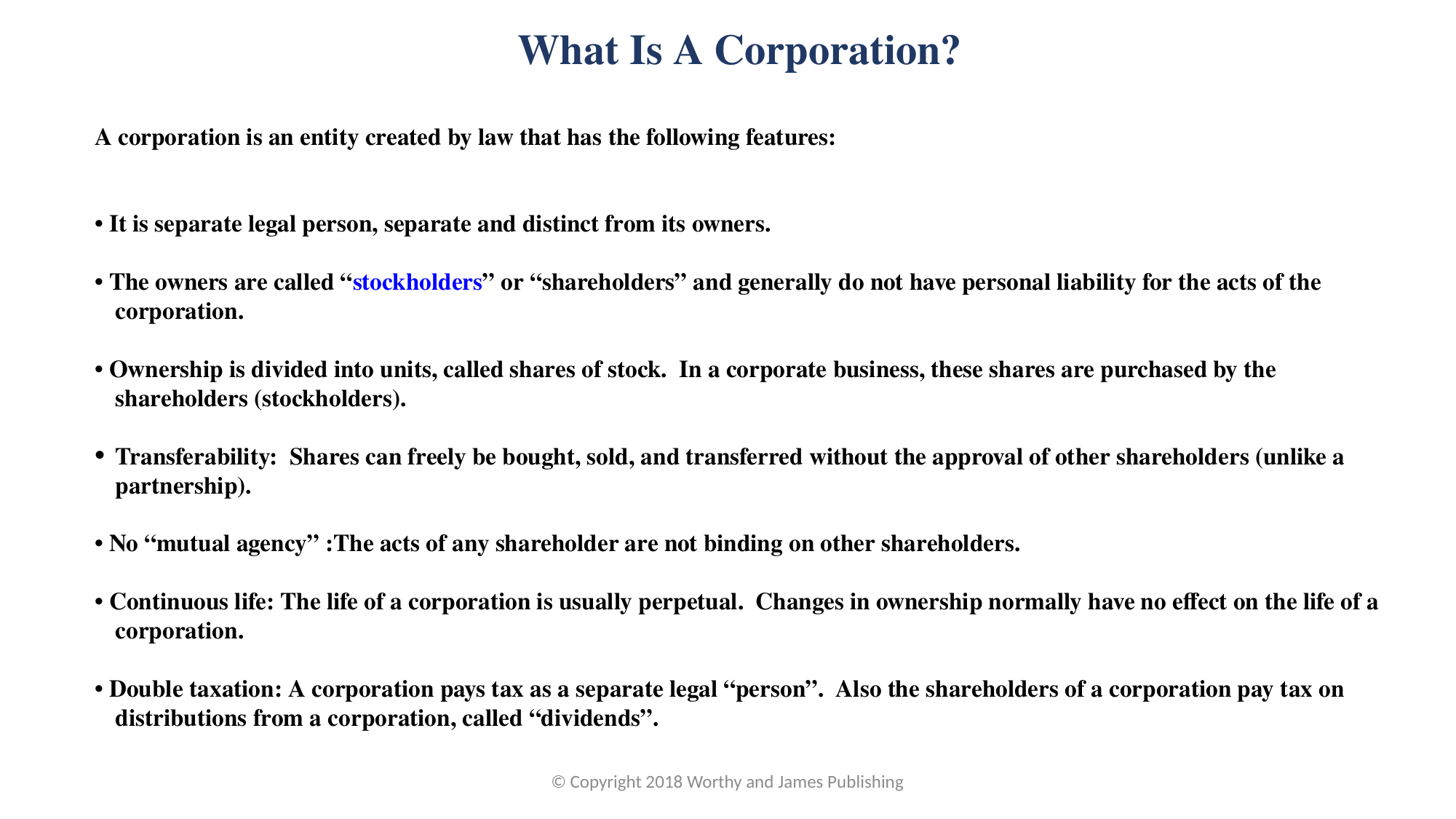

What Is A Corporation?
A corporation is an entity created by law that has the following features:

• It is separate legal person, separate and distinct from its owners.

• The owners are called “stockholders” or “shareholders” and generally do not have personal liability for the acts of the corporation.

• Ownership is divided into units, called shares of stock.  In a corporate business, these shares are purchased by the shareholders (stockholders).

Transferability:  Shares can freely be bought, sold, and transferred without the approval of other shareholders (unlike a partnership).

• No “mutual agency” :The acts of any shareholder are not binding on other shareholders.

• Continuous life: The life of a corporation is usually perpetual.  Changes in ownership normally have no effect on the life of a corporation.

• Double taxation: A corporation pays tax as a separate legal “person”.  Also the shareholders of a corporation pay tax on distributions from a corporation, called “dividends”.

© Copyright 2018 Worthy and James Publishing